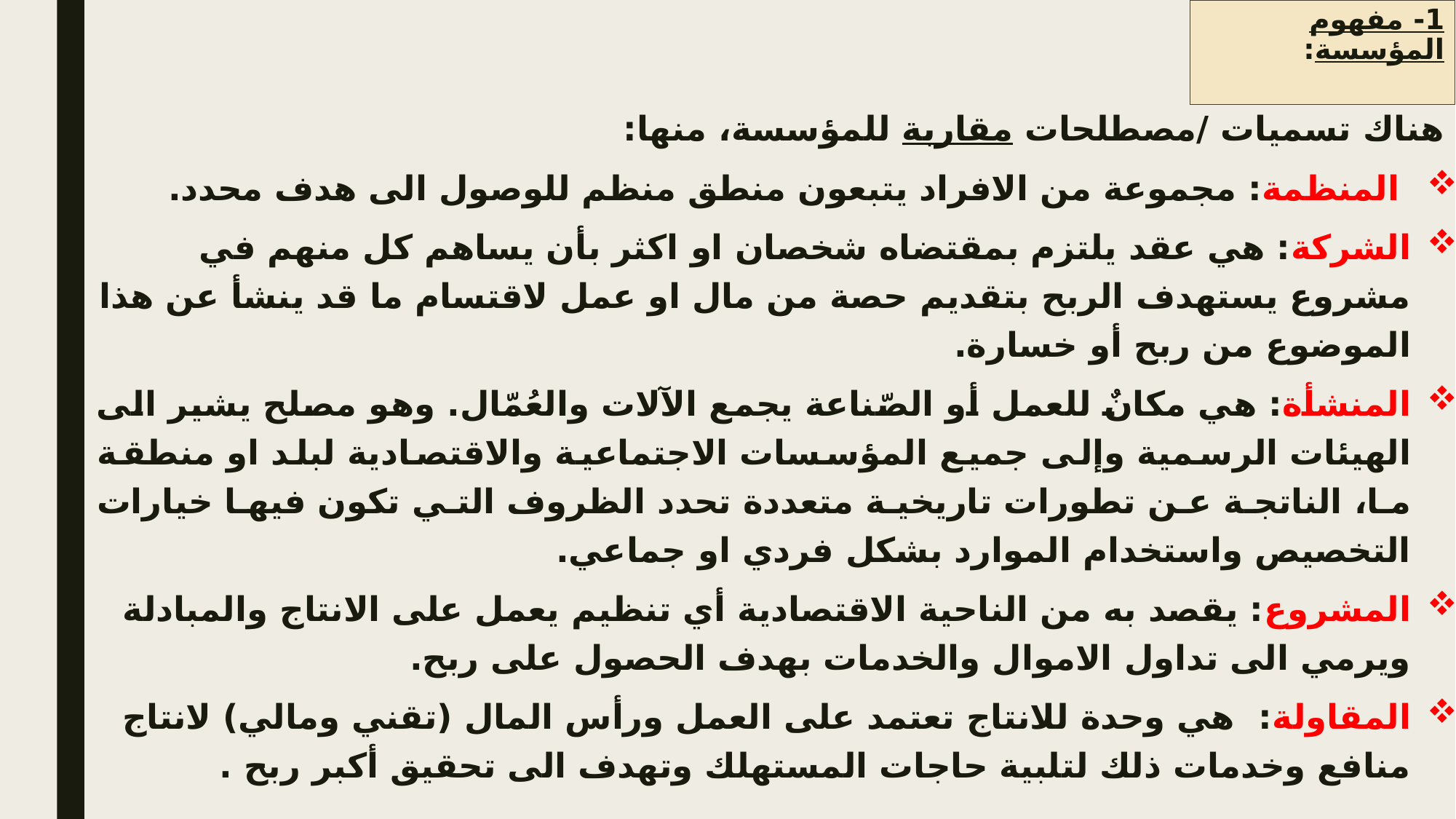

# 1- مفهوم المؤسسة:
هناك تسميات /مصطلحات مقاربة للمؤسسة، منها:
 المنظمة: مجموعة من الافراد يتبعون منطق منظم للوصول الى هدف محدد.
الشركة: هي عقد يلتزم بمقتضاه شخصان او اكثر بأن يساهم كل منهم في مشروع يستهدف الربح بتقديم حصة من مال او عمل لاقتسام ما قد ينشأ عن هذا الموضوع من ربح أو خسارة.
المنشأة: هي مكانٌ للعمل أو الصّناعة يجمع الآلات والعُمّال. وهو مصلح يشير الى الهيئات الرسمية وإلى جميع المؤسسات الاجتماعية والاقتصادية لبلد او منطقة ما، الناتجة عن تطورات تاريخية متعددة تحدد الظروف التي تكون فيها خيارات التخصيص واستخدام الموارد بشكل فردي او جماعي.
المشروع: يقصد به من الناحية الاقتصادية أي تنظيم يعمل على الانتاج والمبادلة ويرمي الى تداول الاموال والخدمات بهدف الحصول على ربح.
المقاولة:  هي وحدة للانتاج تعتمد على العمل ورأس المال (تقني ومالي) لانتاج منافع وخدمات ذلك لتلبية حاجات المستهلك وتهدف الى تحقيق أكبر ربح .